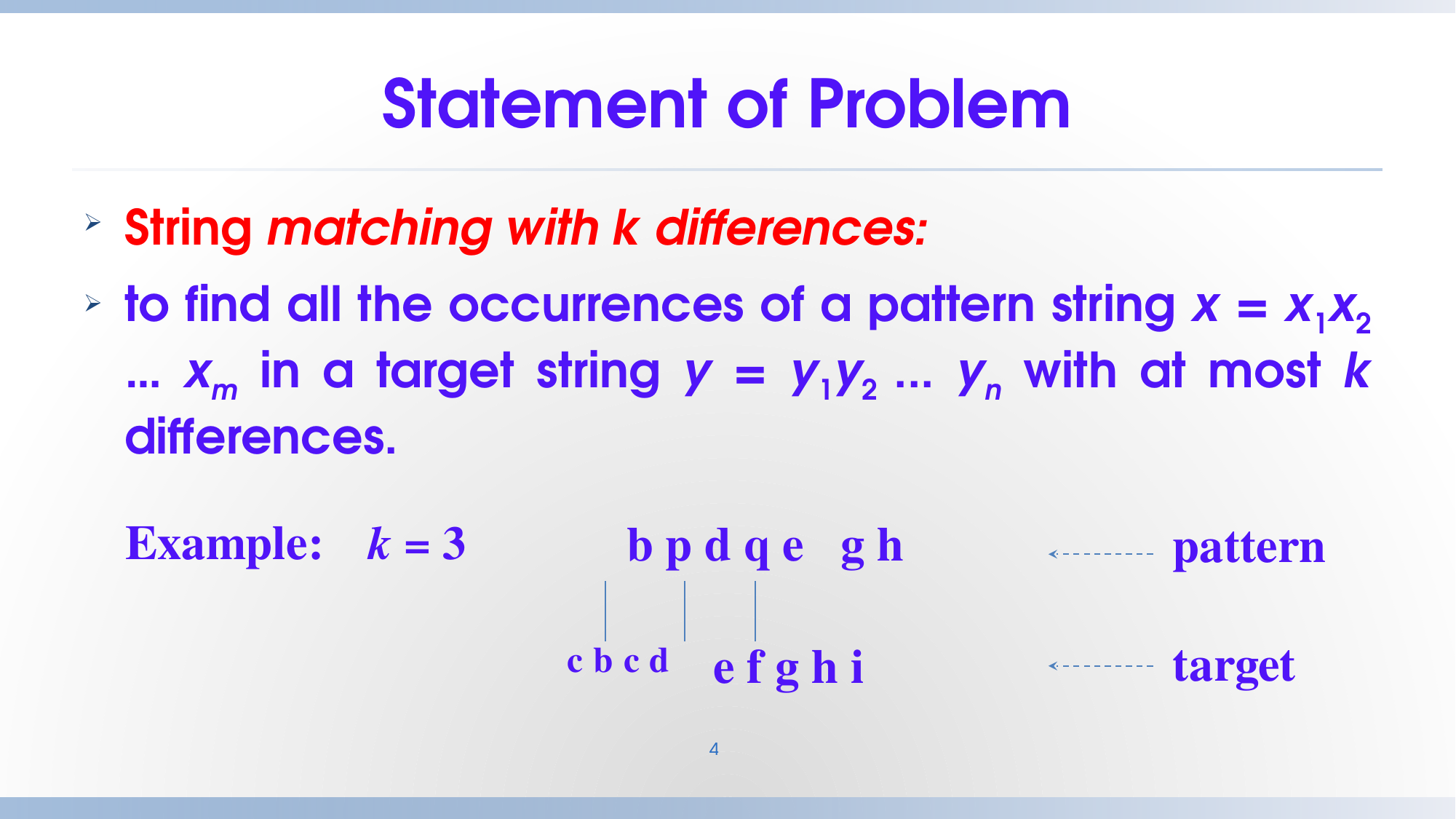

# Statement of Problem
String matching with k differences:
to find all the occurrences of a pattern string x = x1x2 … xm in a target string y = y1y2 ... yn with at most k differences.
Example:
k = 3
	b p d q e   g h
pattern
target
e f g h i
	c b c d
4
4